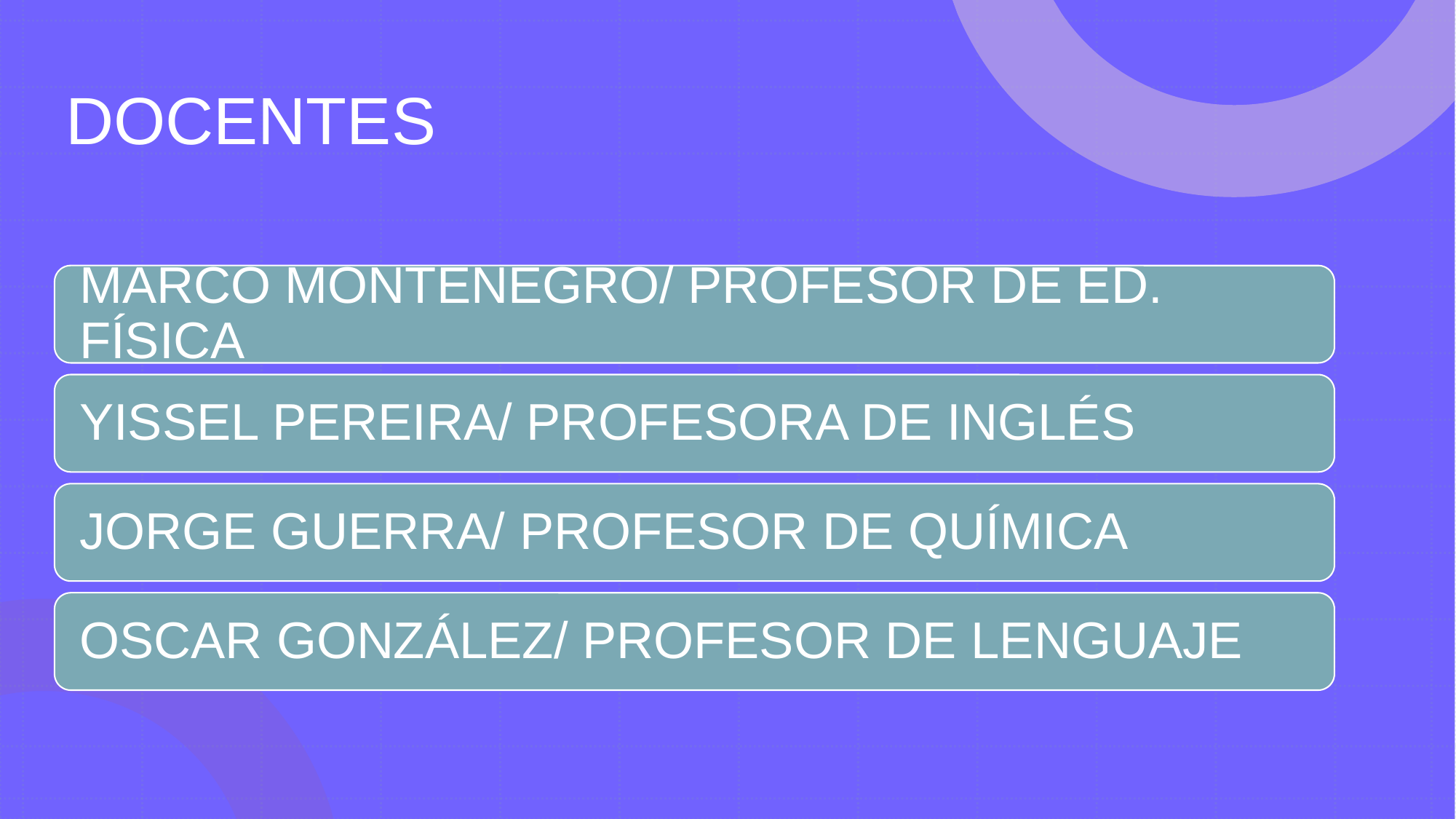

# DOCENTES
MARCO MONTENEGRO/ PROFESOR DE ED. FÍSICA
YISSEL PEREIRA/ PROFESORA DE INGLÉS
JORGE GUERRA/ PROFESOR DE QUÍMICA
OSCAR GONZÁLEZ/ PROFESOR DE LENGUAJE